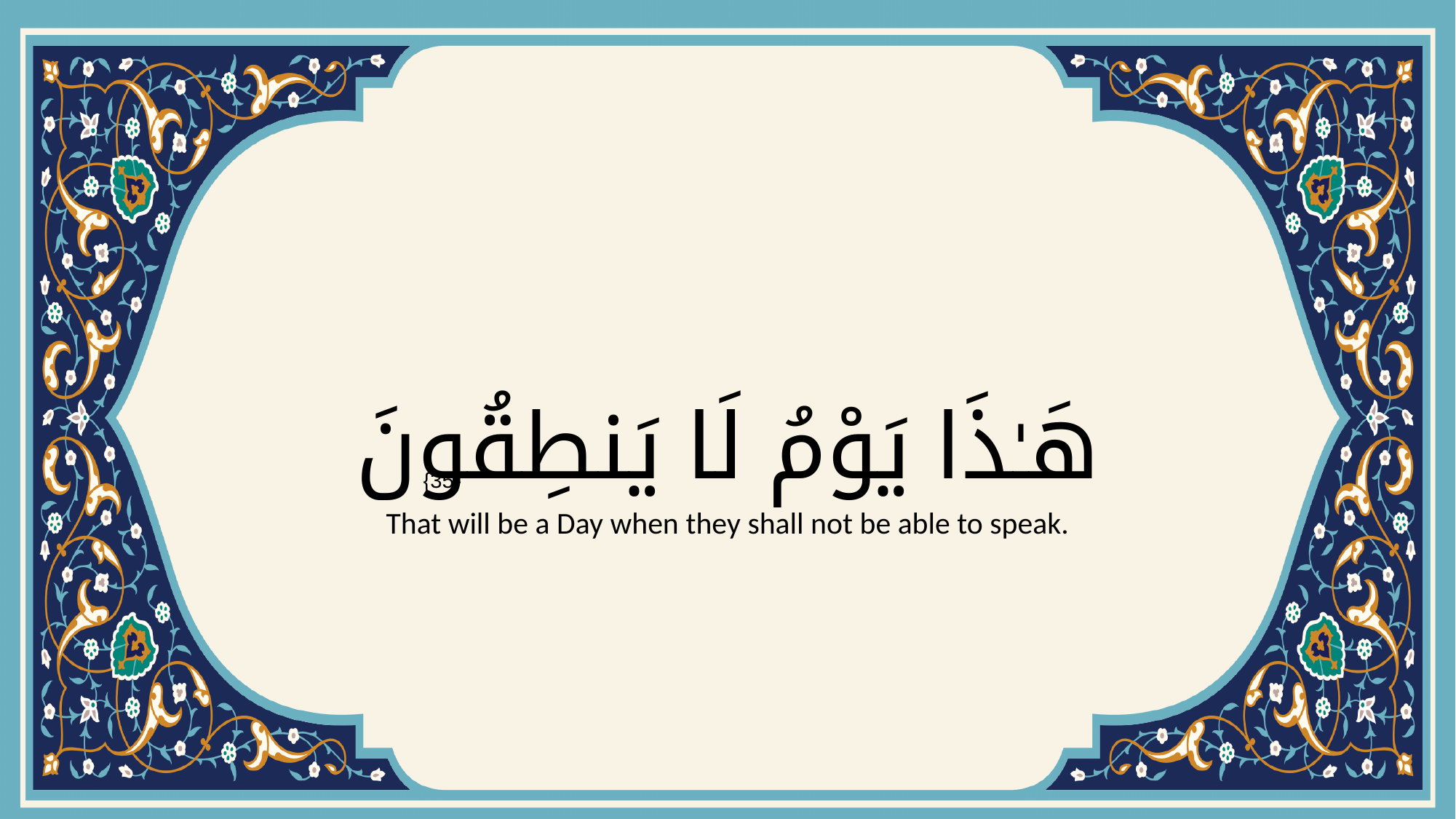

# هَـٰذَا يَوْمُ لَا يَنطِقُونَ
{35}
That will be a Day when they shall not be able to speak.